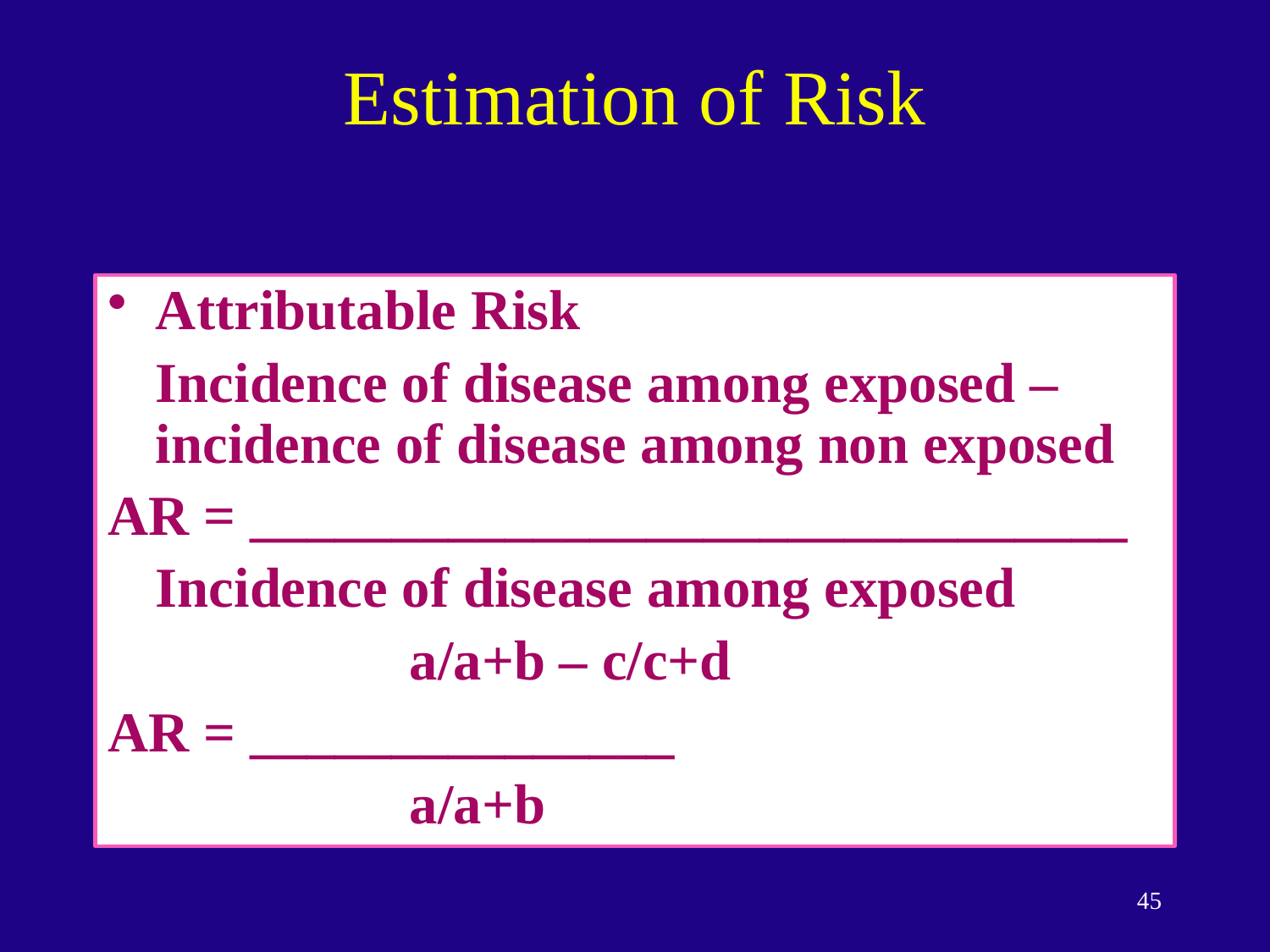

# Estimation of Risk
Attributable Risk
	Incidence of disease among exposed – incidence of disease among non exposed
AR = _______________________________
	Incidence of disease among exposed
			a/a+b – c/c+d
AR = _______________
			a/a+b
45